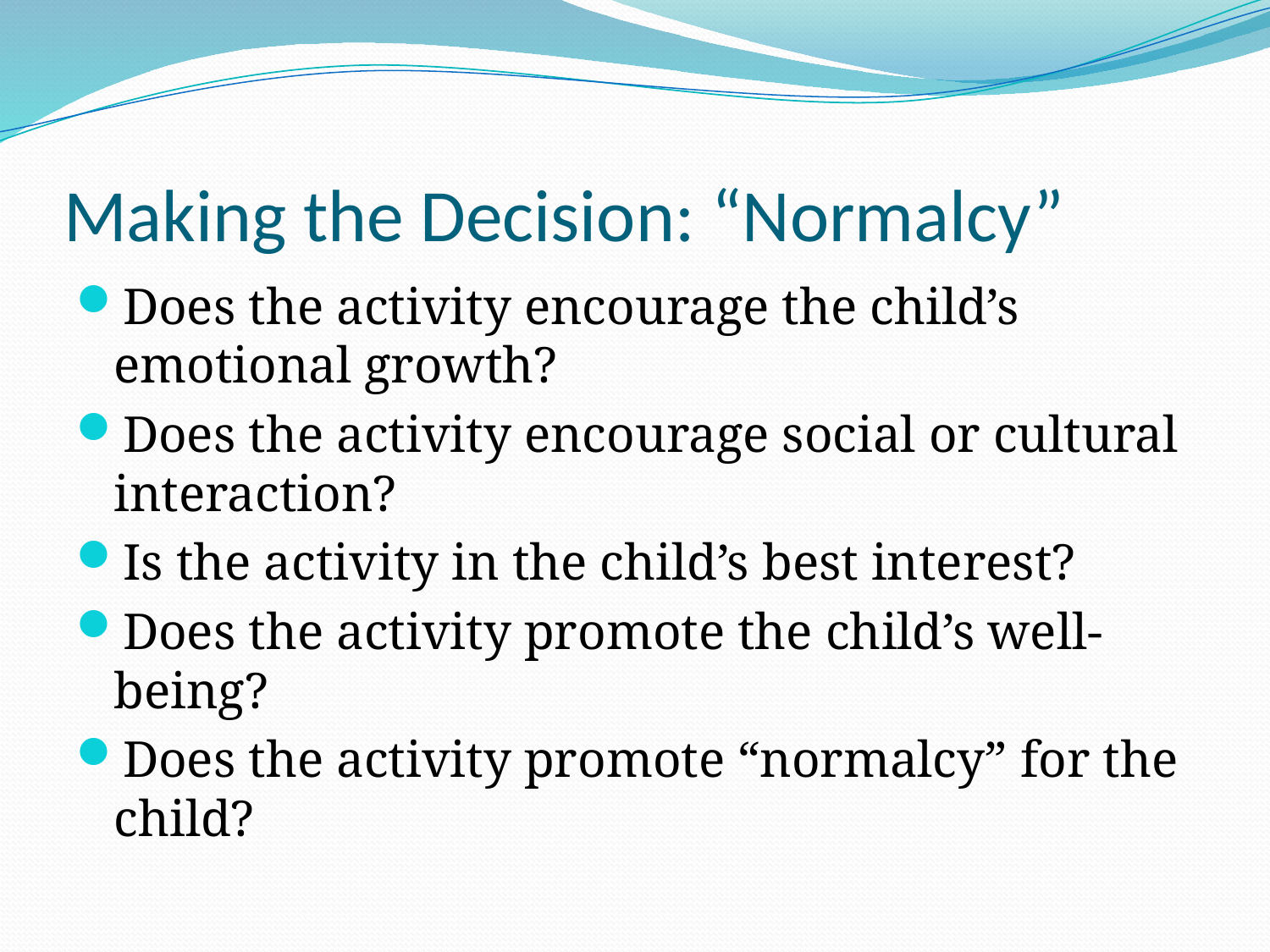

# Making the Decision: “Normalcy”
Does the activity encourage the child’s emotional growth?
Does the activity encourage social or cultural interaction?
Is the activity in the child’s best interest?
Does the activity promote the child’s well-being?
Does the activity promote “normalcy” for the child?